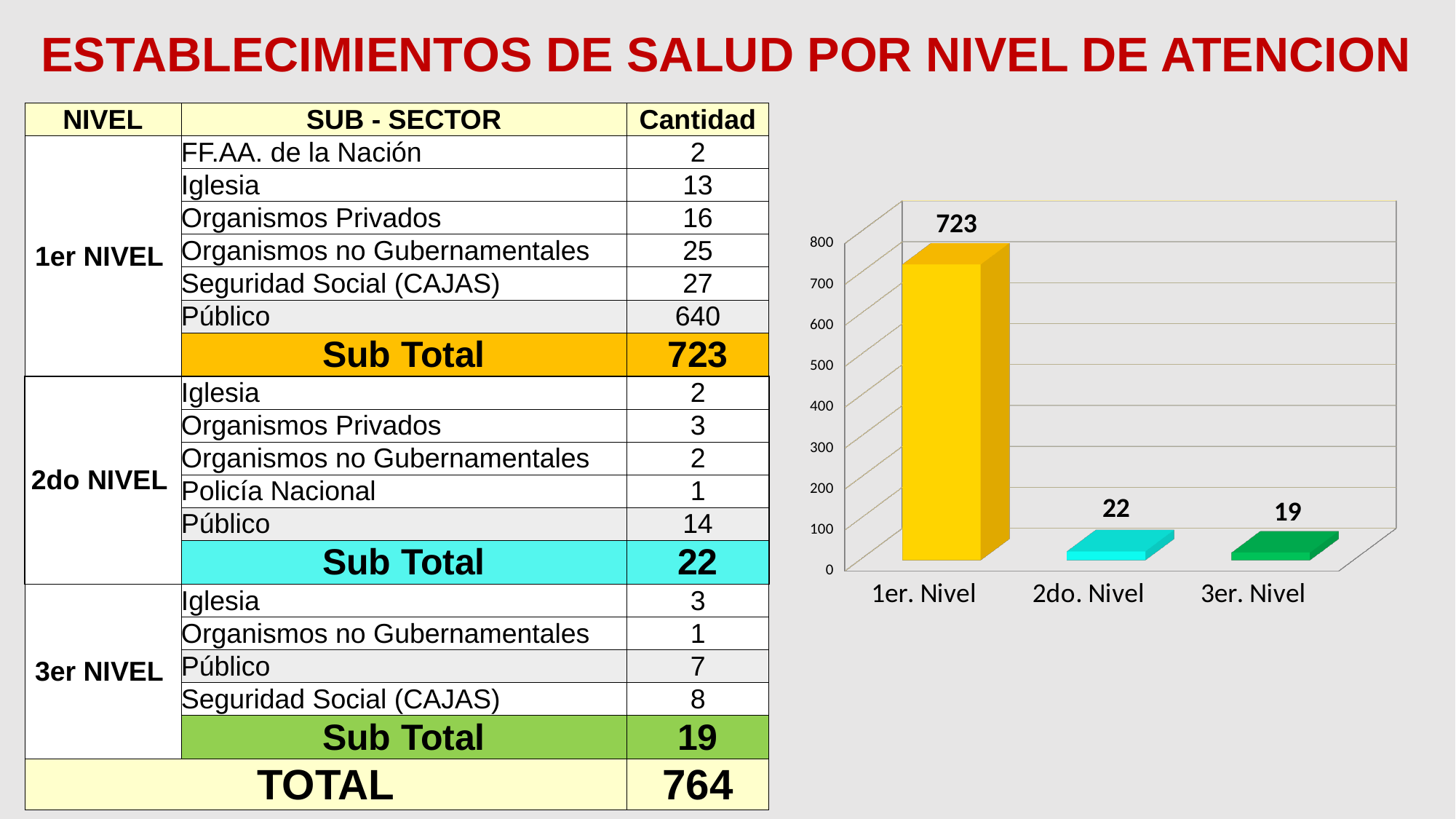

ESTABLECIMIENTOS DE SALUD POR NIVEL DE ATENCION
| NIVEL | SUB - SECTOR | Cantidad |
| --- | --- | --- |
| 1er NIVEL | FF.AA. de la Nación | 2 |
|  | Iglesia | 13 |
|  | Organismos Privados | 16 |
|  | Organismos no Gubernamentales | 25 |
|  | Seguridad Social (CAJAS) | 27 |
|  | Público | 640 |
|  | Sub Total | 723 |
| 2do NIVEL | Iglesia | 2 |
|  | Organismos Privados | 3 |
|  | Organismos no Gubernamentales | 2 |
|  | Policía Nacional | 1 |
|  | Público | 14 |
|  | Sub Total | 22 |
| 3er NIVEL | Iglesia | 3 |
|  | Organismos no Gubernamentales | 1 |
|  | Público | 7 |
|  | Seguridad Social (CAJAS) | 8 |
|  | Sub Total | 19 |
| TOTAL |  | 764 |

[unsupported chart]